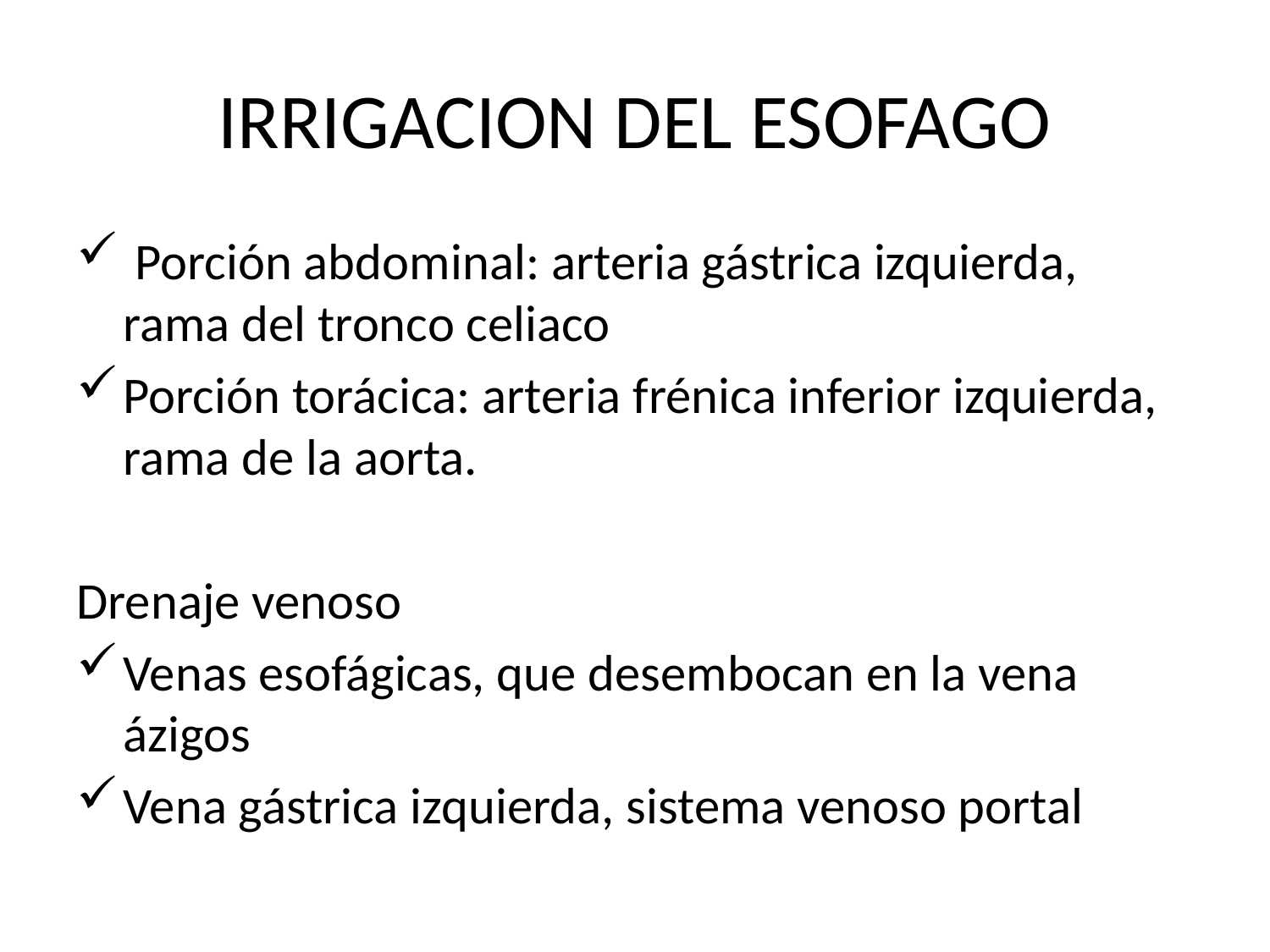

# IRRIGACION DEL ESOFAGO
 Porción abdominal: arteria gástrica izquierda, rama del tronco celiaco
Porción torácica: arteria frénica inferior izquierda, rama de la aorta.

Drenaje venoso
Venas esofágicas, que desembocan en la vena ázigos
Vena gástrica izquierda, sistema venoso portal